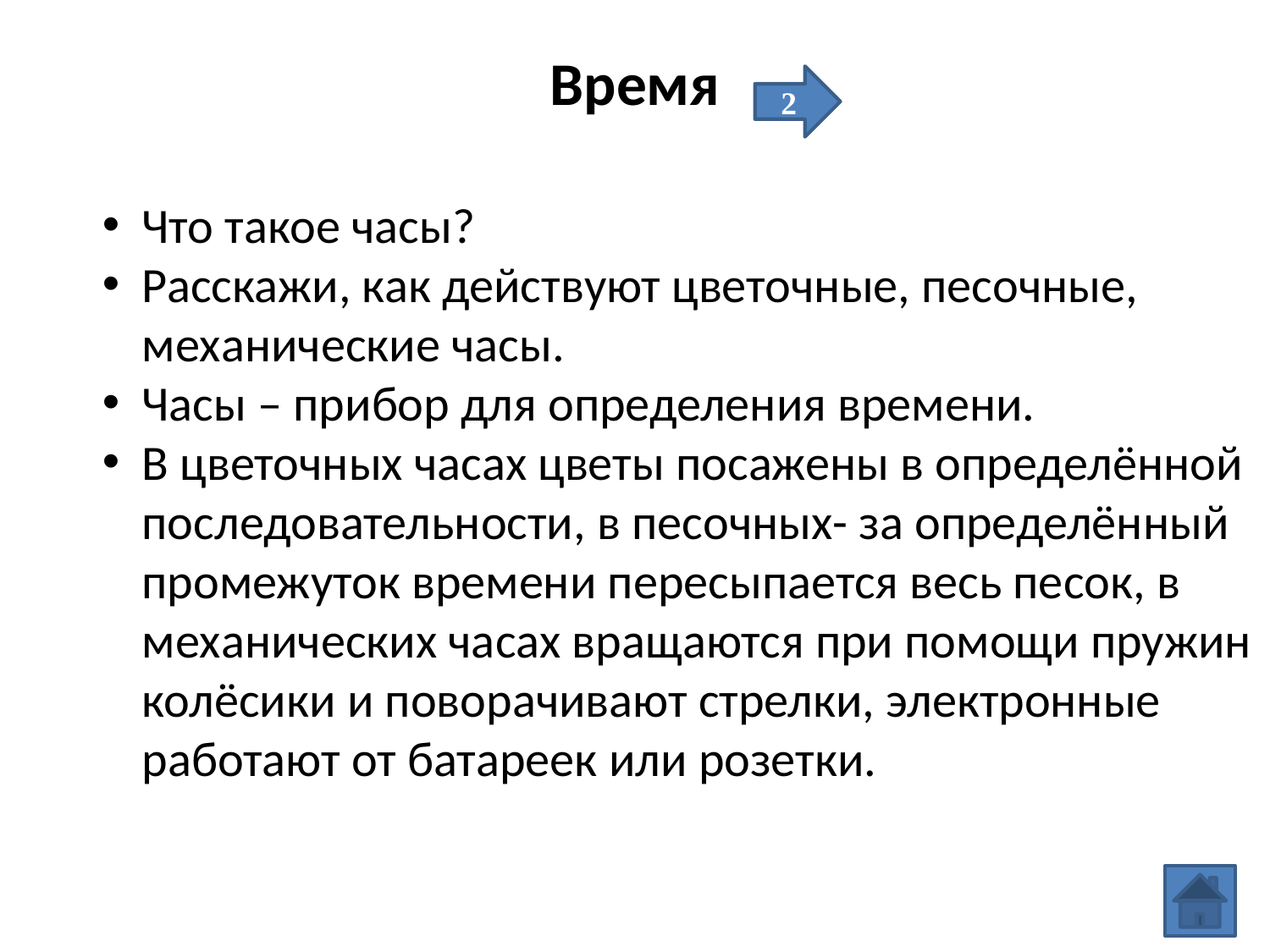

# Время
2
Что такое часы?
Расскажи, как действуют цветочные, песочные, механические часы.
Часы – прибор для определения времени.
В цветочных часах цветы посажены в определённой последовательности, в песочных- за определённый промежуток времени пересыпается весь песок, в механических часах вращаются при помощи пружин колёсики и поворачивают стрелки, электронные работают от батареек или розетки.